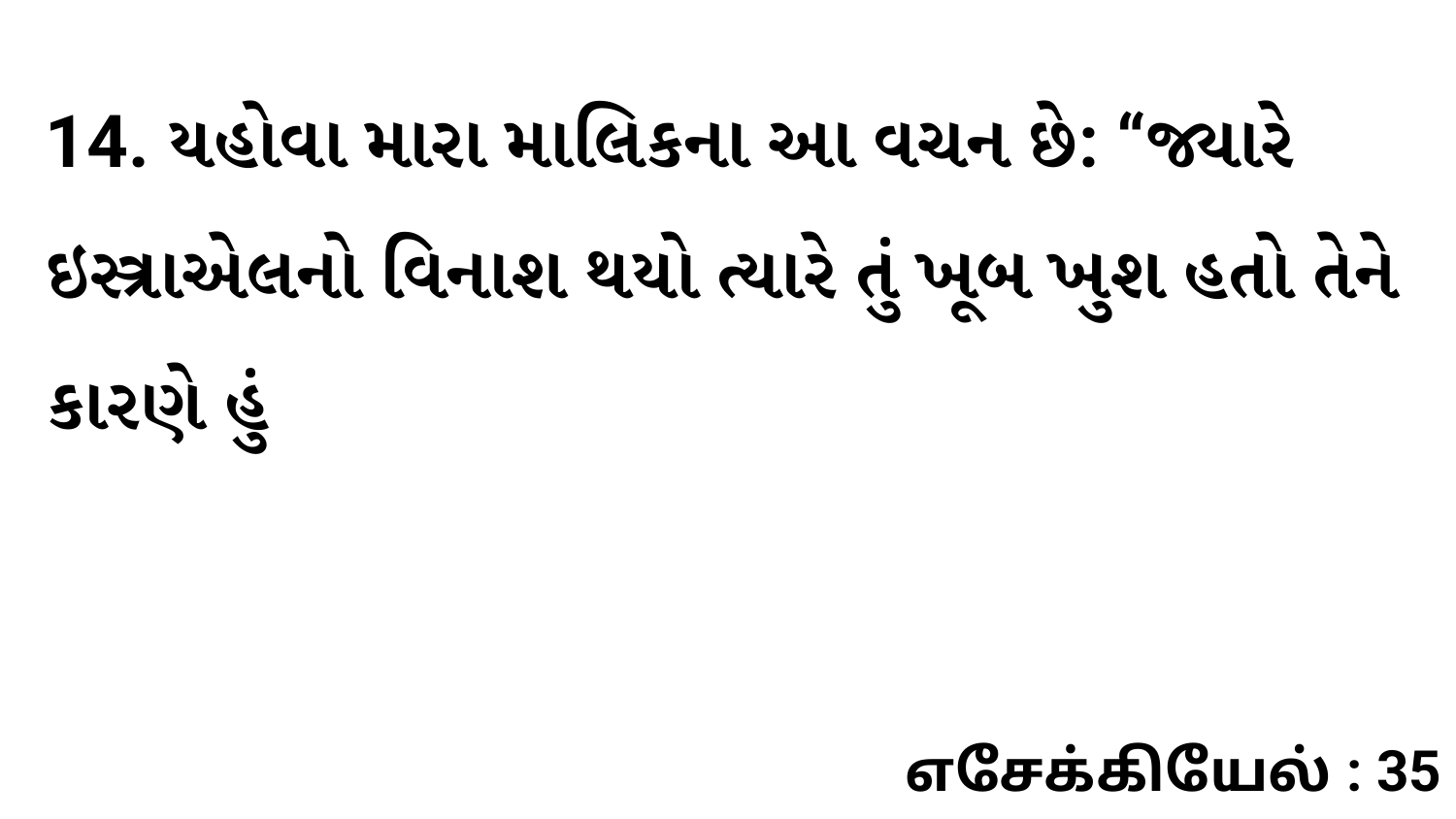

14. યહોવા મારા માલિકના આ વચન છે: “જ્યારે ઇસ્ત્રાએલનો વિનાશ થયો ત્યારે તું ખૂબ ખુશ હતો તેને કારણે હું
எசேக்கியேல் : 35